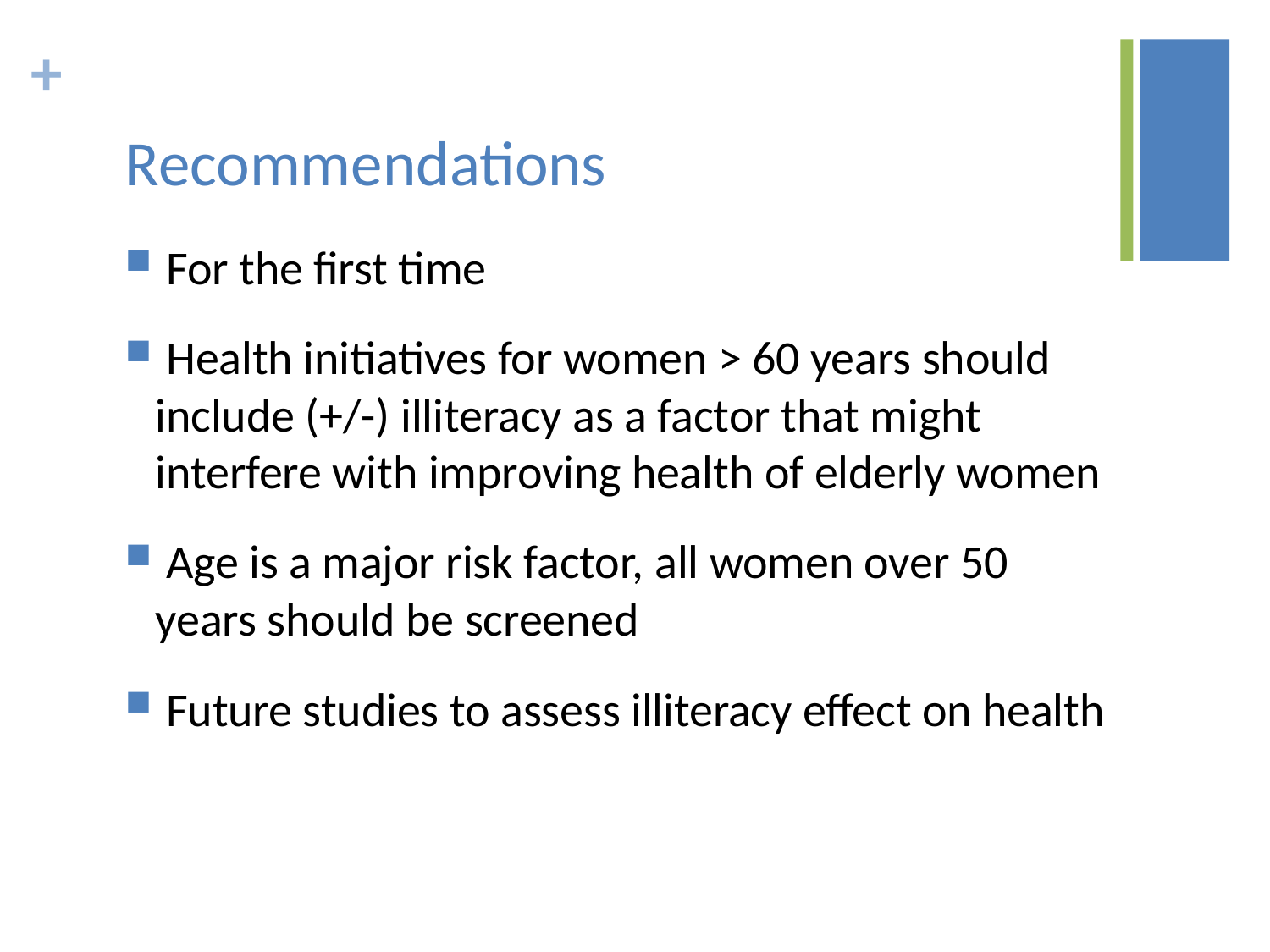

# Recommendations
 For the first time
 Health initiatives for women > 60 years should include (+/-) illiteracy as a factor that might interfere with improving health of elderly women
 Age is a major risk factor, all women over 50 years should be screened
 Future studies to assess illiteracy effect on health